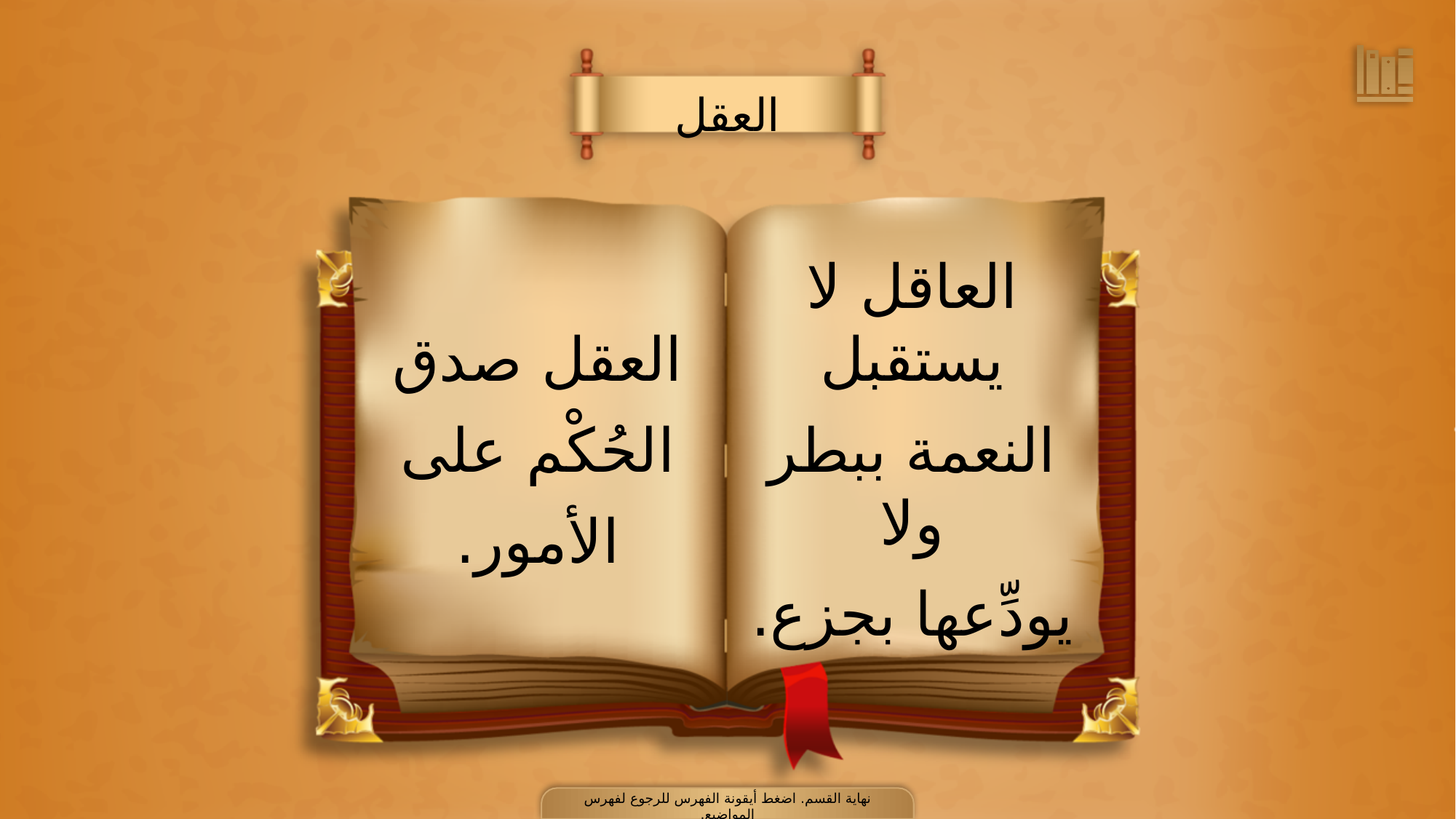

العقل
العاقل لا يستقبل
النعمة ببطر ولا
يودِّعها بجزع.
العقل صدق
الحُكْم على
الأمور.
نهاية القسم. اضغط أيقونة الفهرس للرجوع لفهرس المواضيع.